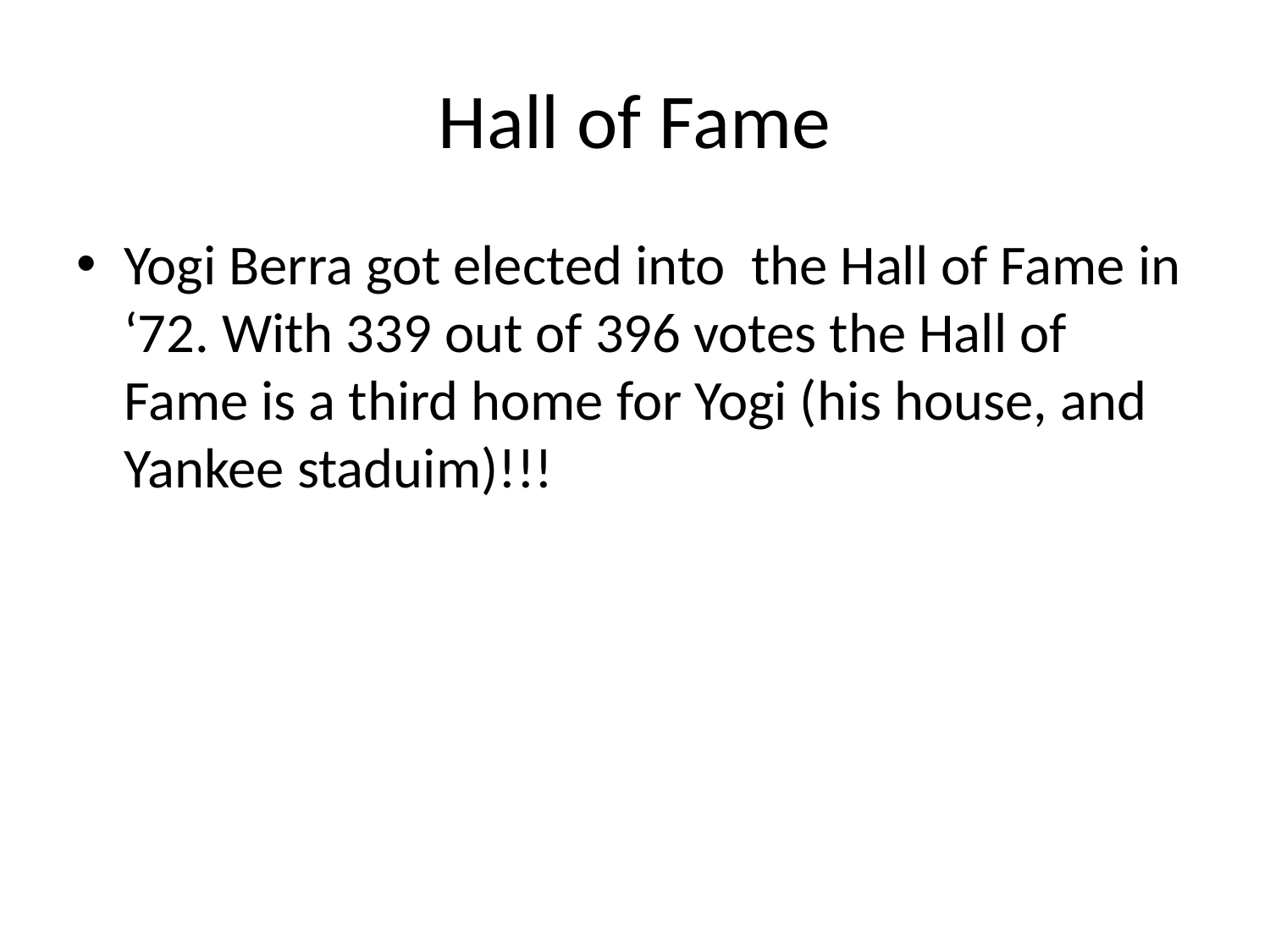

# Hall of Fame
Yogi Berra got elected into  the Hall of Fame in ‘72. With 339 out of 396 votes the Hall of Fame is a third home for Yogi (his house, and Yankee staduim)!!!